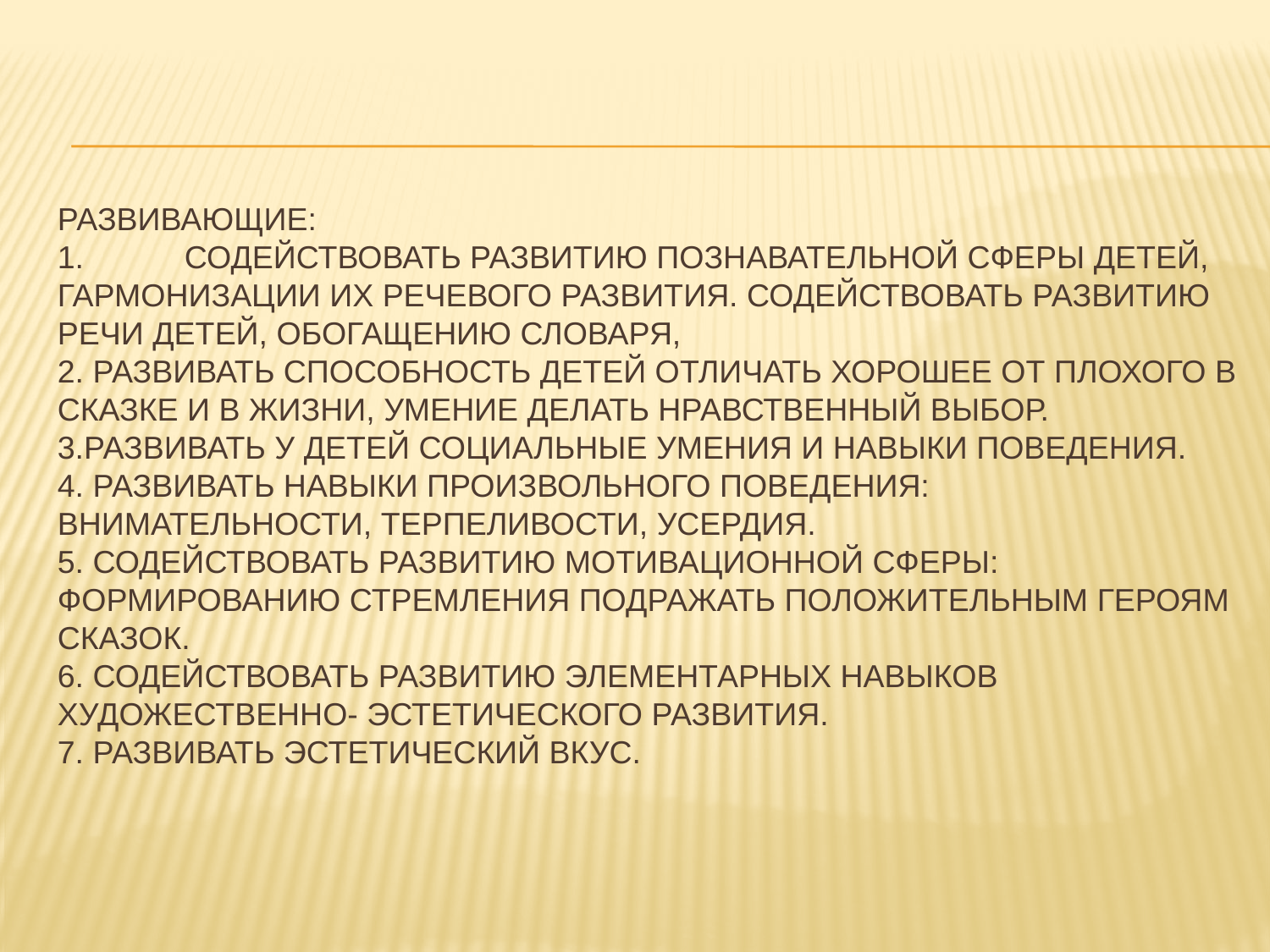

# Развивающие: 1.	Содействовать развитию познавательной сферы детей, гармонизации их речевого развития. Содействовать развитию речи детей, обогащению словаря, 2. Развивать способность детей отличать хорошее от плохого в сказке и в жизни, умение делать нравственный выбор. 3.Развивать у детей социальные умения и навыки поведения. 4. Развивать навыки произвольного поведения: внимательности, терпеливости, усердия. 5. Содействовать развитию мотивационной сферы: формированию стремления подражать положительным героям сказок. 6. Содействовать развитию элементарных навыков художественно- эстетического развития. 7. Развивать эстетический вкус.